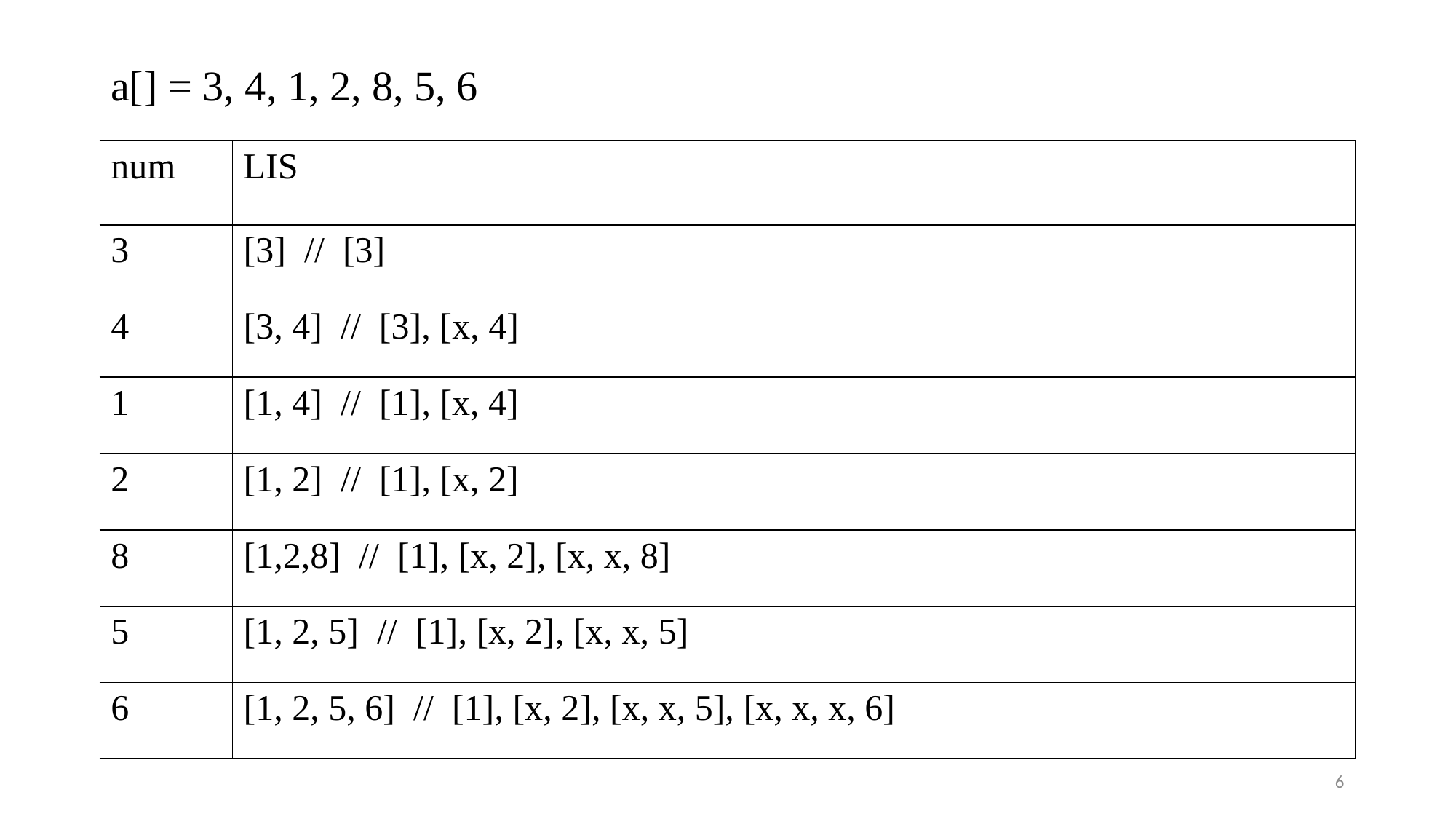

a[] = 3, 4, 1, 2, 8, 5, 6
| num | LIS |
| --- | --- |
| 3 | [3] // [3] |
| 4 | [3, 4] // [3], [x, 4] |
| 1 | [1, 4] // [1], [x, 4] |
| 2 | [1, 2] // [1], [x, 2] |
| 8 | [1,2,8] // [1], [x, 2], [x, x, 8] |
| 5 | [1, 2, 5] // [1], [x, 2], [x, x, 5] |
| 6 | [1, 2, 5, 6] // [1], [x, 2], [x, x, 5], [x, x, x, 6] |
6